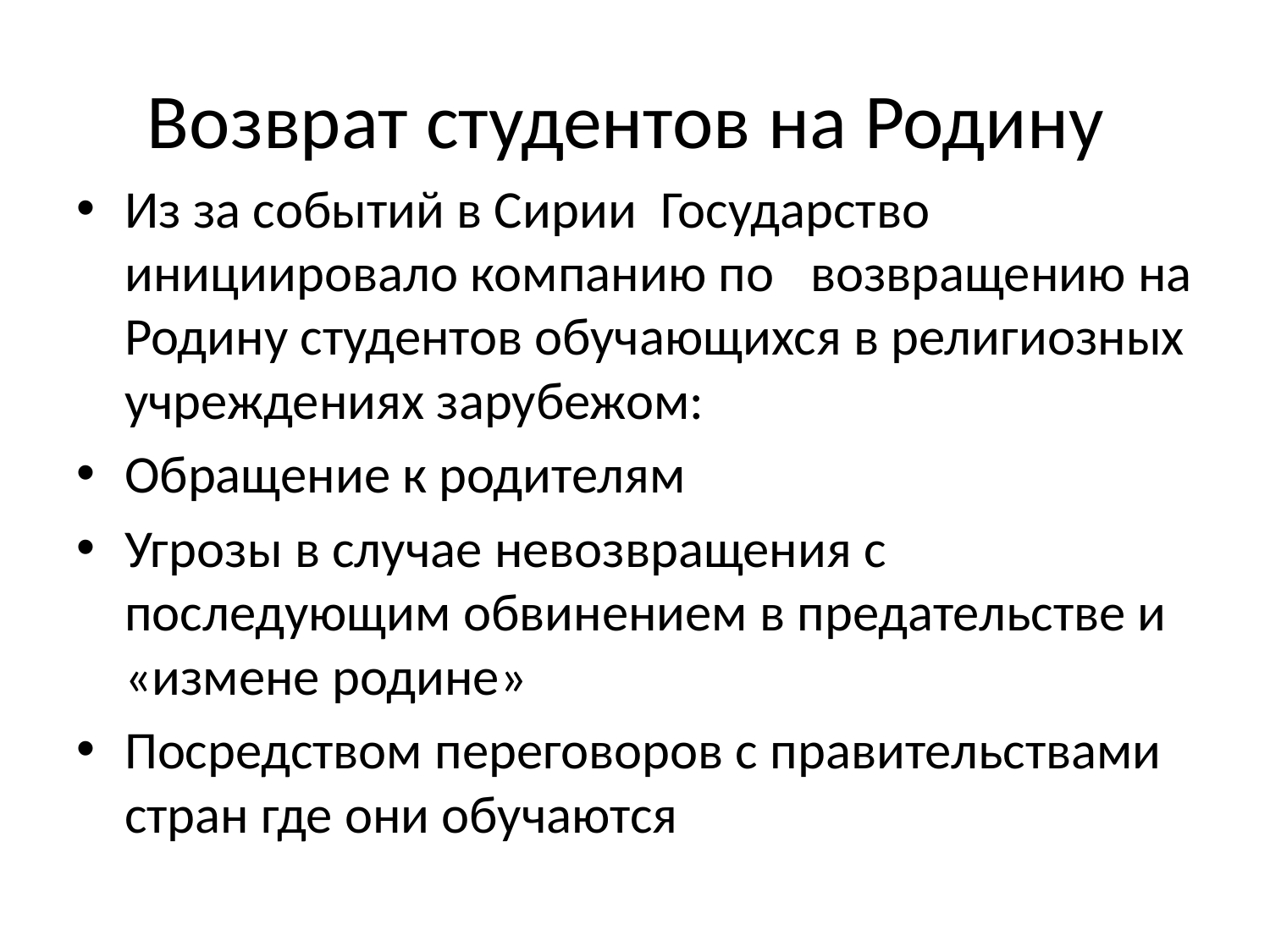

# Возврат студентов на Родину
Из за событий в Сирии  Государство инициировало компанию по   возвращению на Родину студентов обучающихся в религиозных учреждениях зарубежом:
Обращение к родителям
Угрозы в случае невозвращения с последующим обвинением в предательстве и «измене родине»
Посредством переговоров с правительствами стран где они обучаются